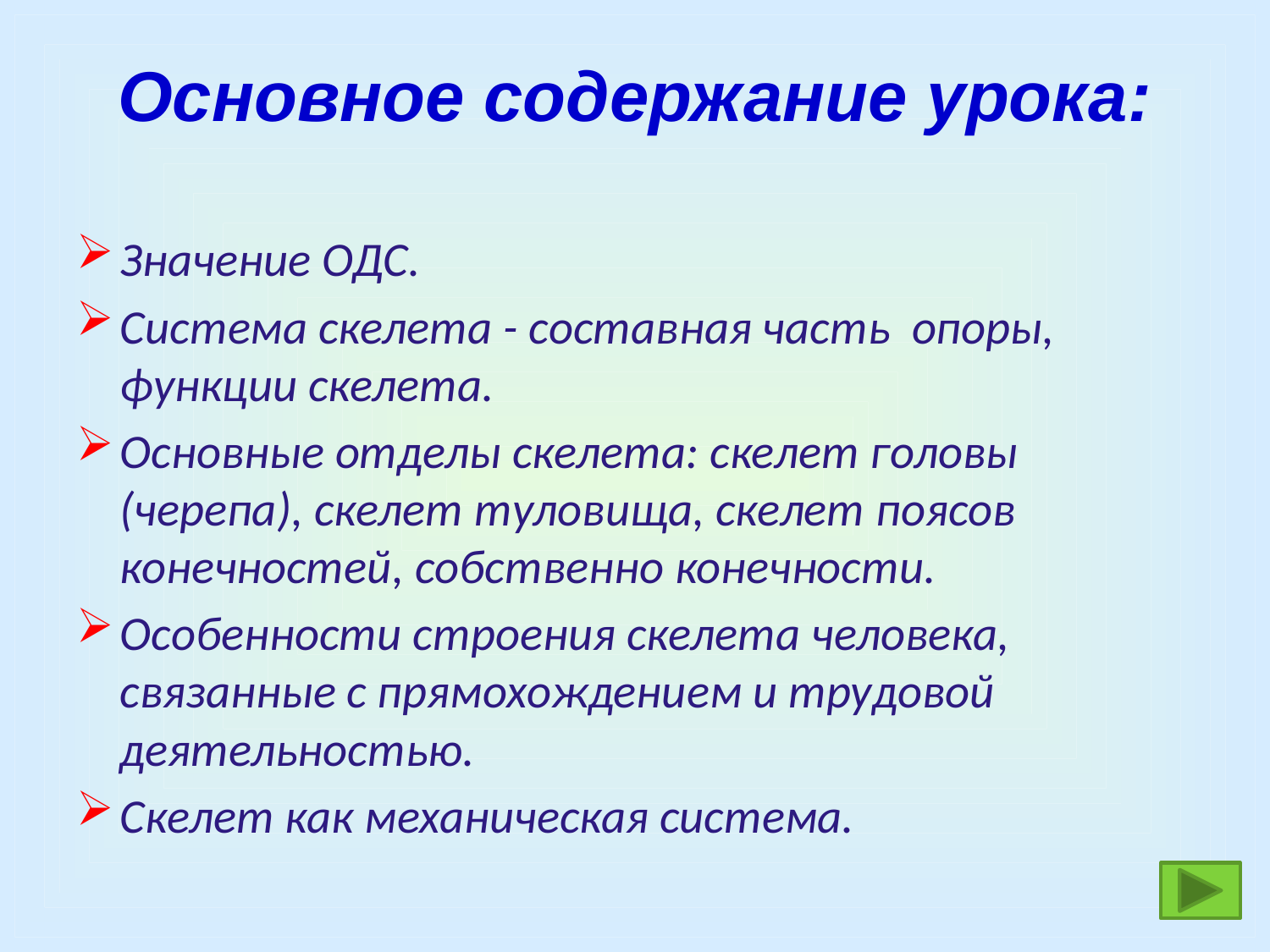

# Основное содержание урока:
Значение ОДС.
Система скелета - составная часть  опоры, функции скелета.
Основные отделы скелета: скелет головы (черепа), скелет туловища, скелет поясов конечностей, собственно конечности.
Особенности строения скелета человека, связанные с прямохождением и трудовой деятельностью.
Скелет как механическая система.